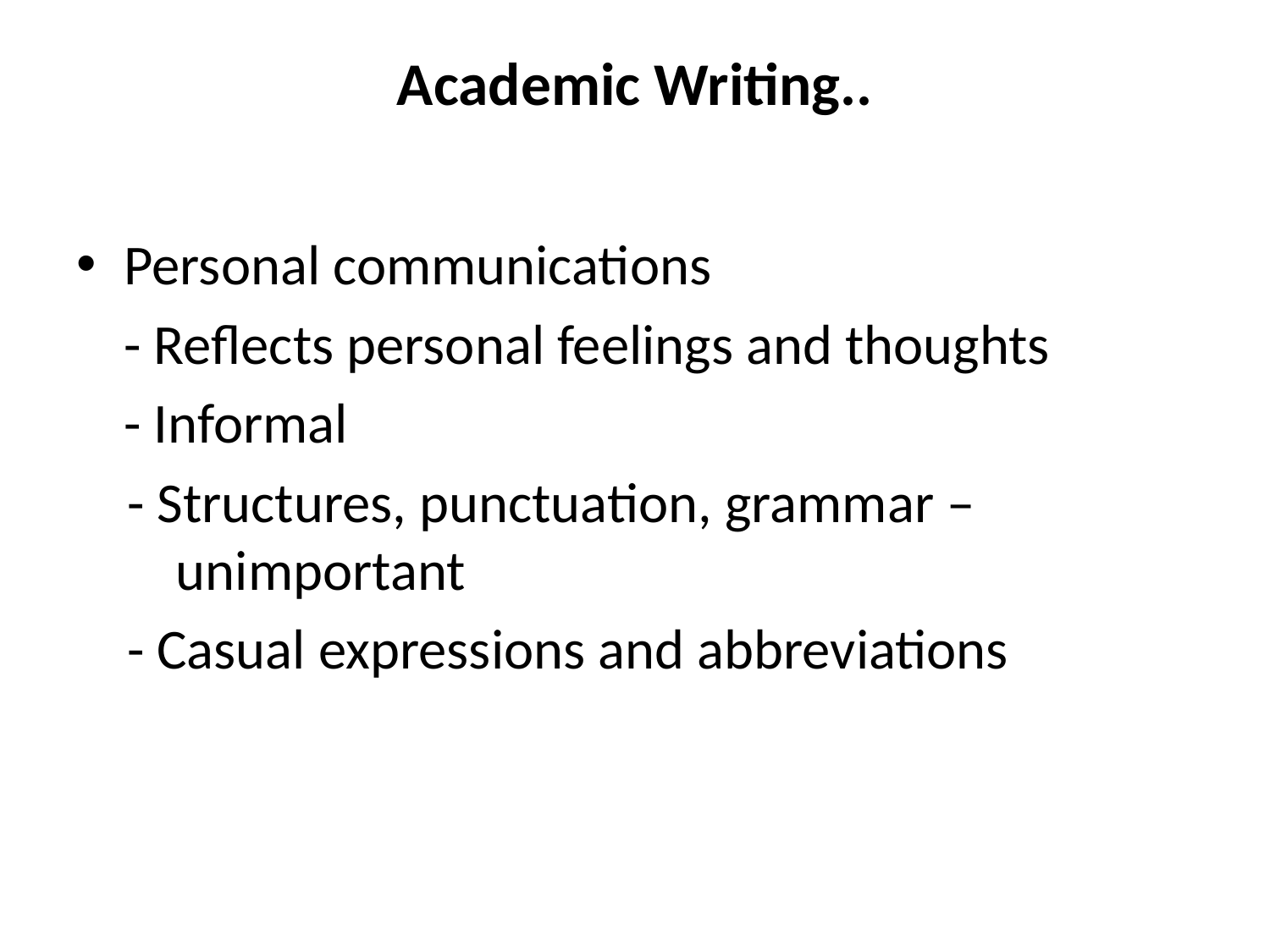

# Academic Writing..
Personal communications
	- Reflects personal feelings and thoughts
	- Informal
    - Structures, punctuation, grammar –  unimportant
    - Casual expressions and abbreviations